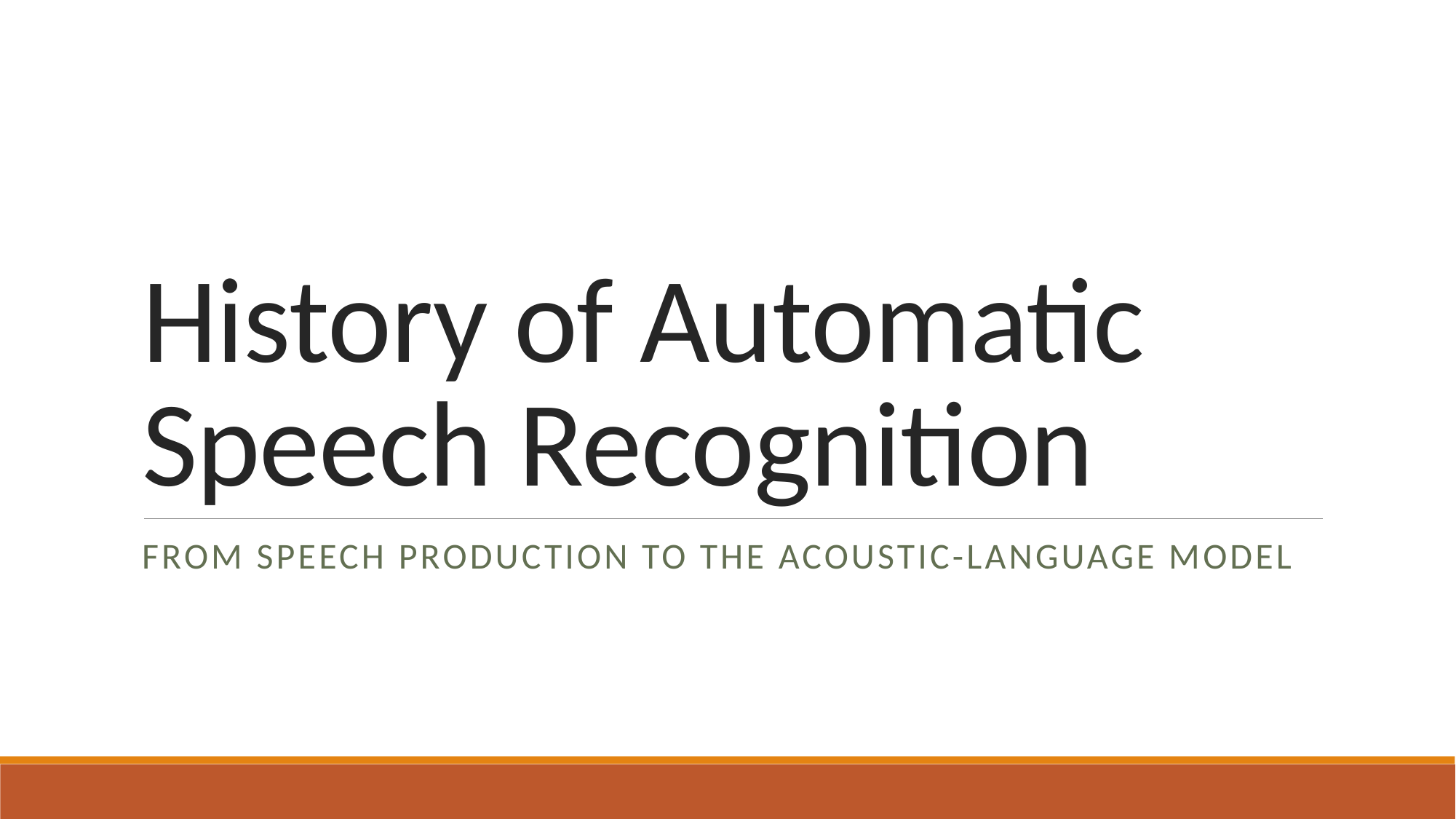

# History of Automatic Speech Recognition
From speech production to the acoustic-language model